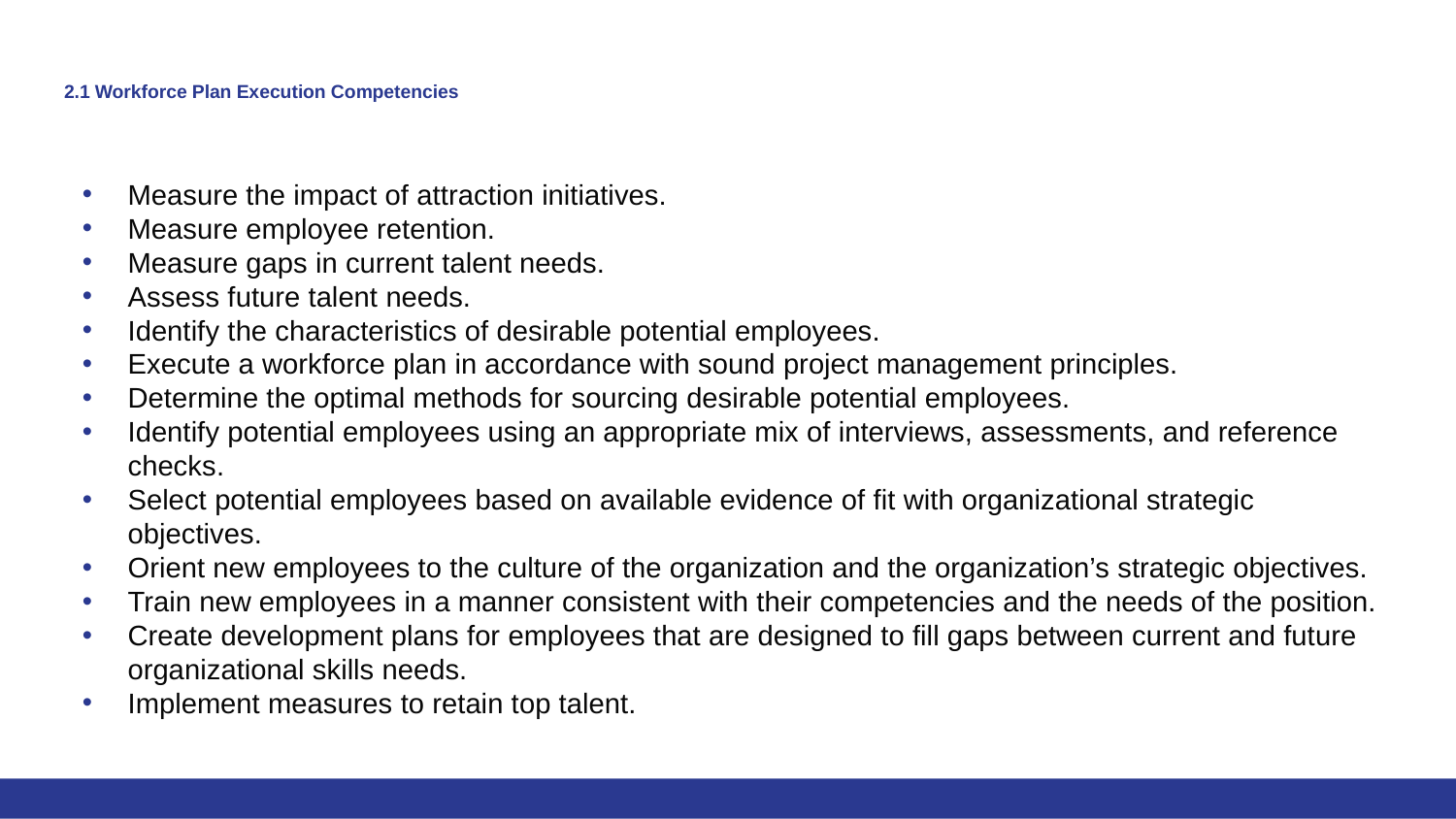

# 2.1 Workforce Plan Execution Competencies
Measure the impact of attraction initiatives.
Measure employee retention.
Measure gaps in current talent needs.
Assess future talent needs.
Identify the characteristics of desirable potential employees.
Execute a workforce plan in accordance with sound project management principles.
Determine the optimal methods for sourcing desirable potential employees.
Identify potential employees using an appropriate mix of interviews, assessments, and reference checks.
Select potential employees based on available evidence of fit with organizational strategic objectives.
Orient new employees to the culture of the organization and the organization’s strategic objectives.
Train new employees in a manner consistent with their competencies and the needs of the position.
Create development plans for employees that are designed to fill gaps between current and future organizational skills needs.
Implement measures to retain top talent.